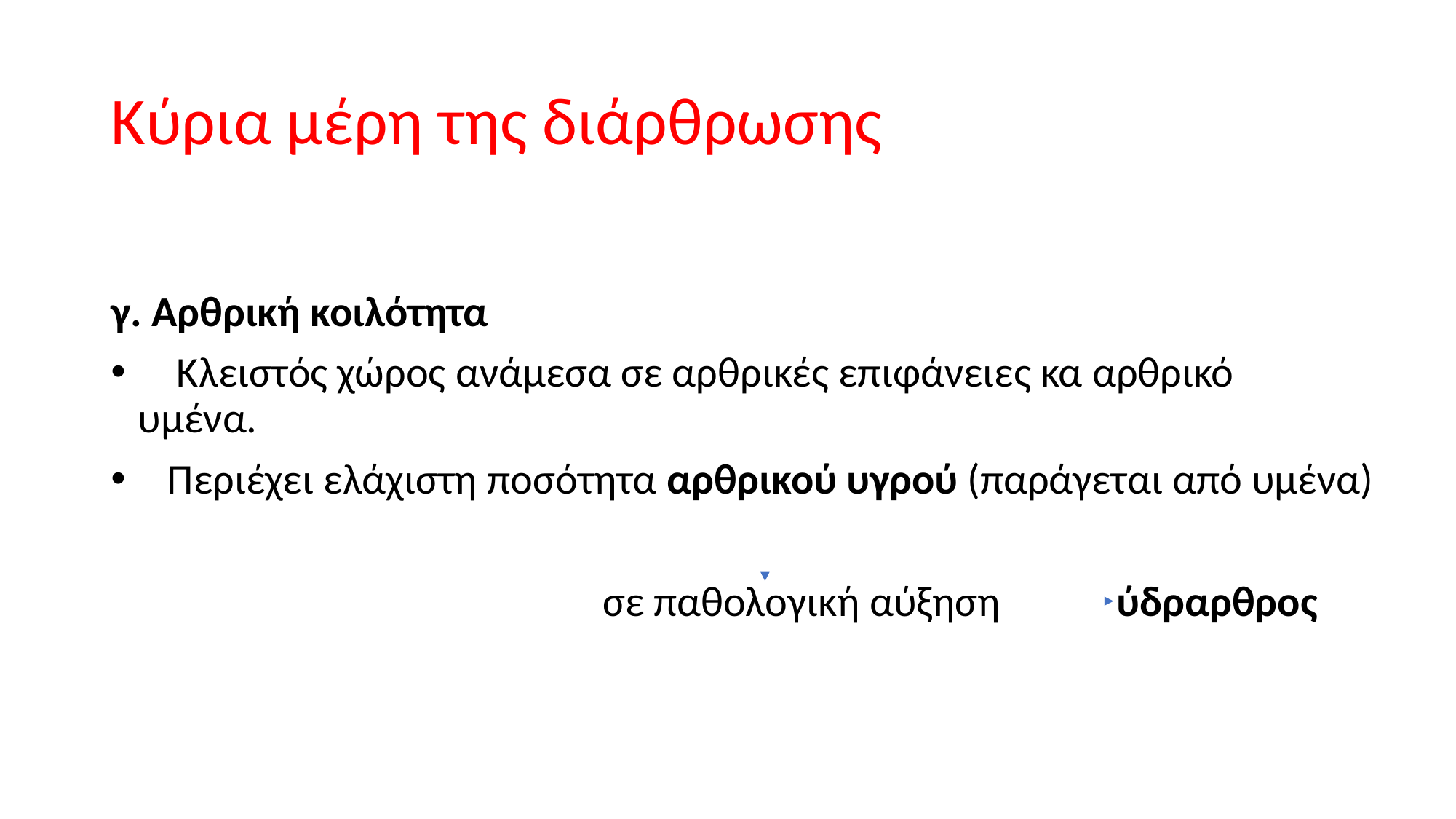

# Κύρια μέρη της διάρθρωσης

γ. Αρθρική κοιλότητα
    Κλειστός χώρος ανάμεσα σε αρθρικές επιφάνειες κα αρθρικό          υμένα.
   Περιέχει ελάχιστη ποσότητα αρθρικού υγρού (παράγεται από υμένα)

                                                   σε παθολογική αύξηση            ύδραρθρος